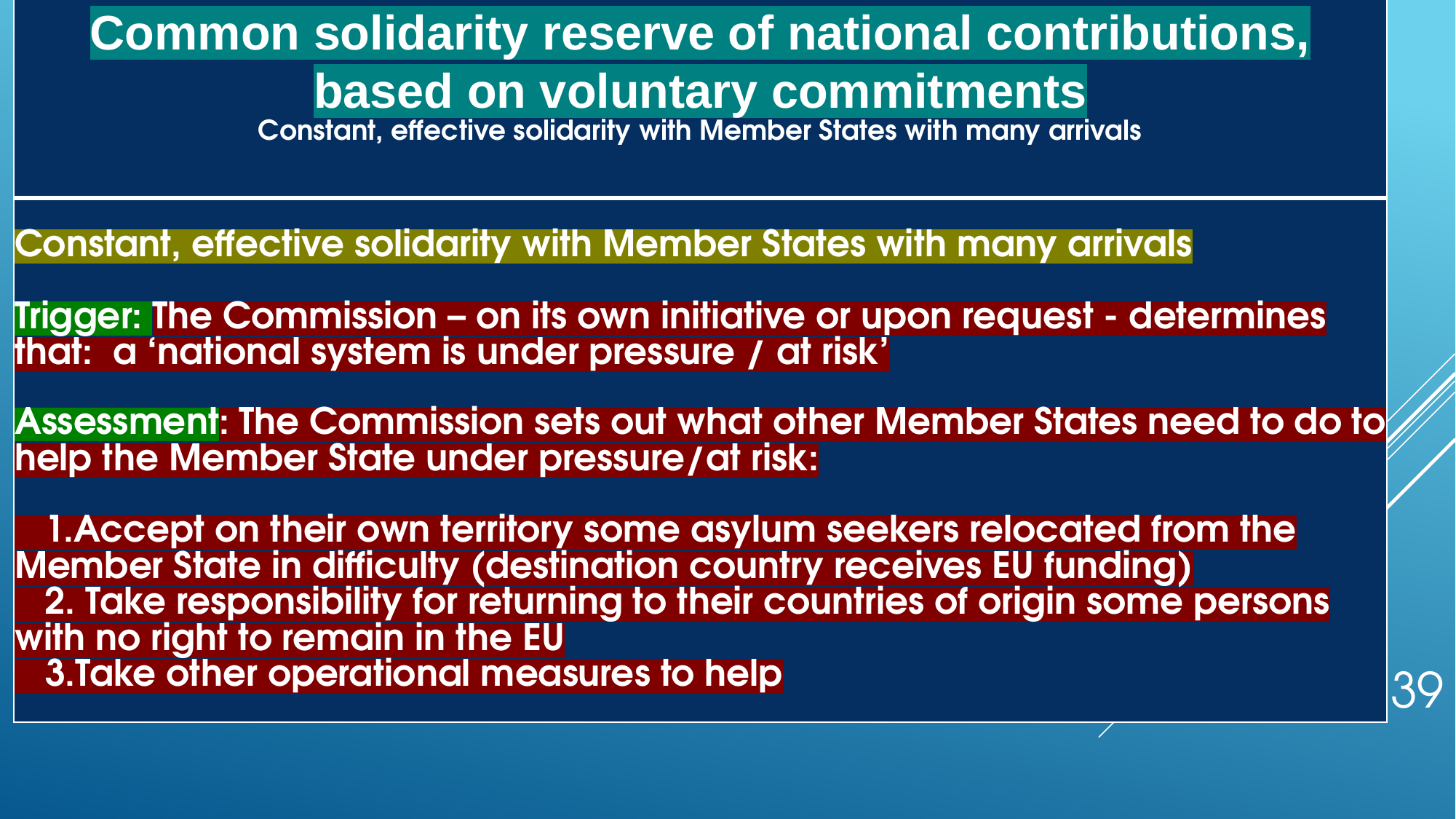

| Common solidarity reserve of national contributions, based on voluntary commitments Constant, effective solidarity with Member States with many arrivals |
| --- |
| Constant, effective solidarity with Member States with many arrivals Trigger: The Commission – on its own initiative or upon request - determines that:  a ‘national system is under pressure / at risk’ Assessment: The Commission sets out what other Member States need to do to help the Member State under pressure/at risk: 1.Accept on their own territory some asylum seekers relocated from the Member State in difficulty (destination country receives EU funding) 2. Take responsibility for returning to their countries of origin some persons with no right to remain in the EU 3.Take other operational measures to help |
39